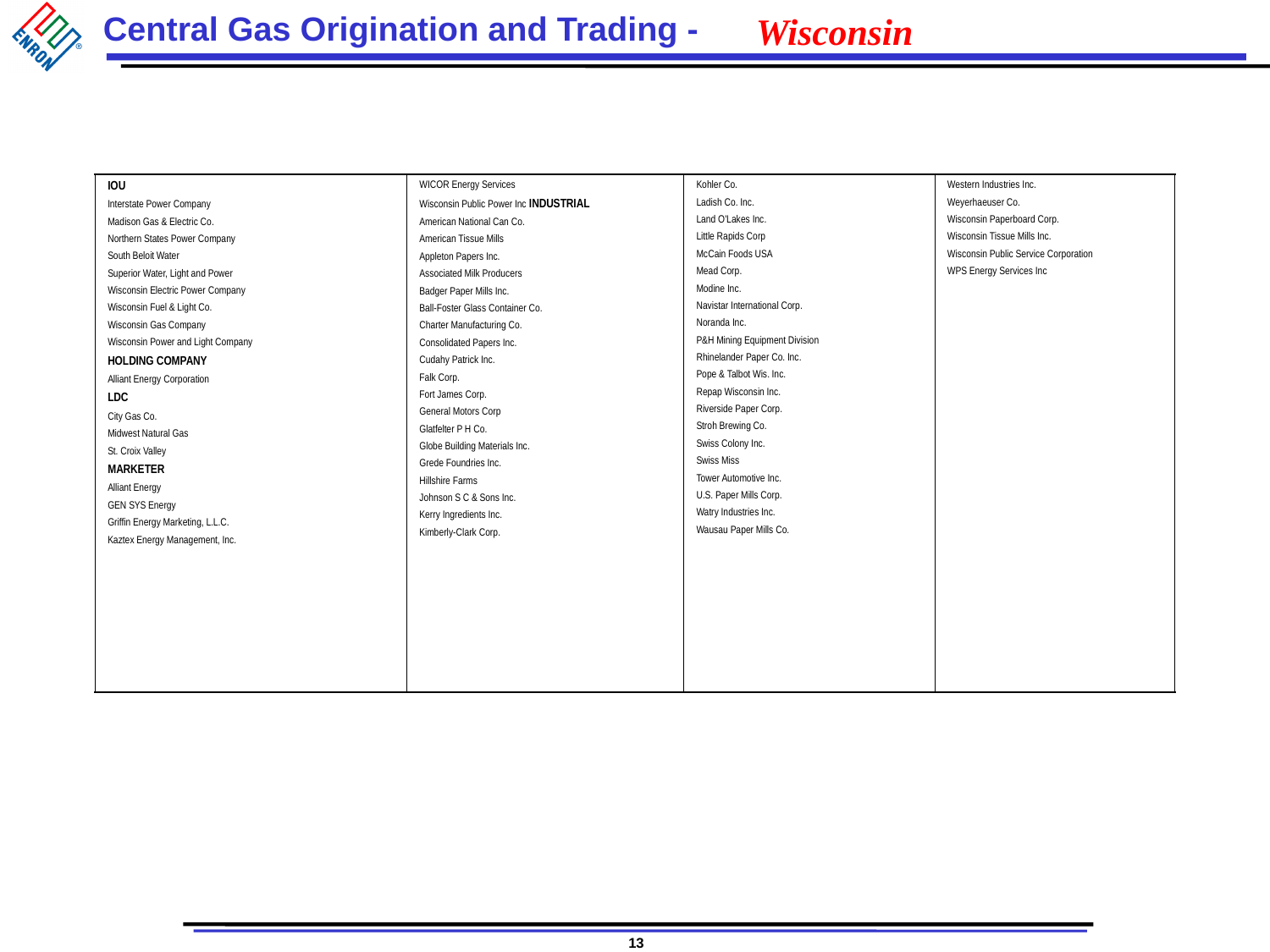

# Wisconsin
| IOU Interstate Power Company Madison Gas & Electric Co. Northern States Power Company South Beloit Water Superior Water, Light and Power Wisconsin Electric Power Company Wisconsin Fuel & Light Co. Wisconsin Gas Company Wisconsin Power and Light Company HOLDING COMPANY Alliant Energy Corporation LDC City Gas Co. Midwest Natural Gas St. Croix Valley MARKETER Alliant Energy GEN SYS Energy Griffin Energy Marketing, L.L.C. Kaztex Energy Management, Inc. | WICOR Energy Services Wisconsin Public Power Inc INDUSTRIAL American National Can Co. American Tissue Mills Appleton Papers Inc. Associated Milk Producers Badger Paper Mills Inc. Ball-Foster Glass Container Co. Charter Manufacturing Co. Consolidated Papers Inc. Cudahy Patrick Inc. Falk Corp. Fort James Corp. General Motors Corp Glatfelter P H Co. Globe Building Materials Inc. Grede Foundries Inc. Hillshire Farms Johnson S C & Sons Inc. Kerry Ingredients Inc. Kimberly-Clark Corp. | Kohler Co. Ladish Co. Inc. Land O'Lakes Inc. Little Rapids Corp McCain Foods USA Mead Corp. Modine Inc. Navistar International Corp. Noranda Inc. P&H Mining Equipment Division Rhinelander Paper Co. Inc. Pope & Talbot Wis. Inc. Repap Wisconsin Inc. Riverside Paper Corp. Stroh Brewing Co. Swiss Colony Inc. Swiss Miss Tower Automotive Inc. U.S. Paper Mills Corp. Watry Industries Inc. Wausau Paper Mills Co. | Western Industries Inc. Weyerhaeuser Co. Wisconsin Paperboard Corp. Wisconsin Tissue Mills Inc. Wisconsin Public Service Corporation WPS Energy Services Inc |
| --- | --- | --- | --- |